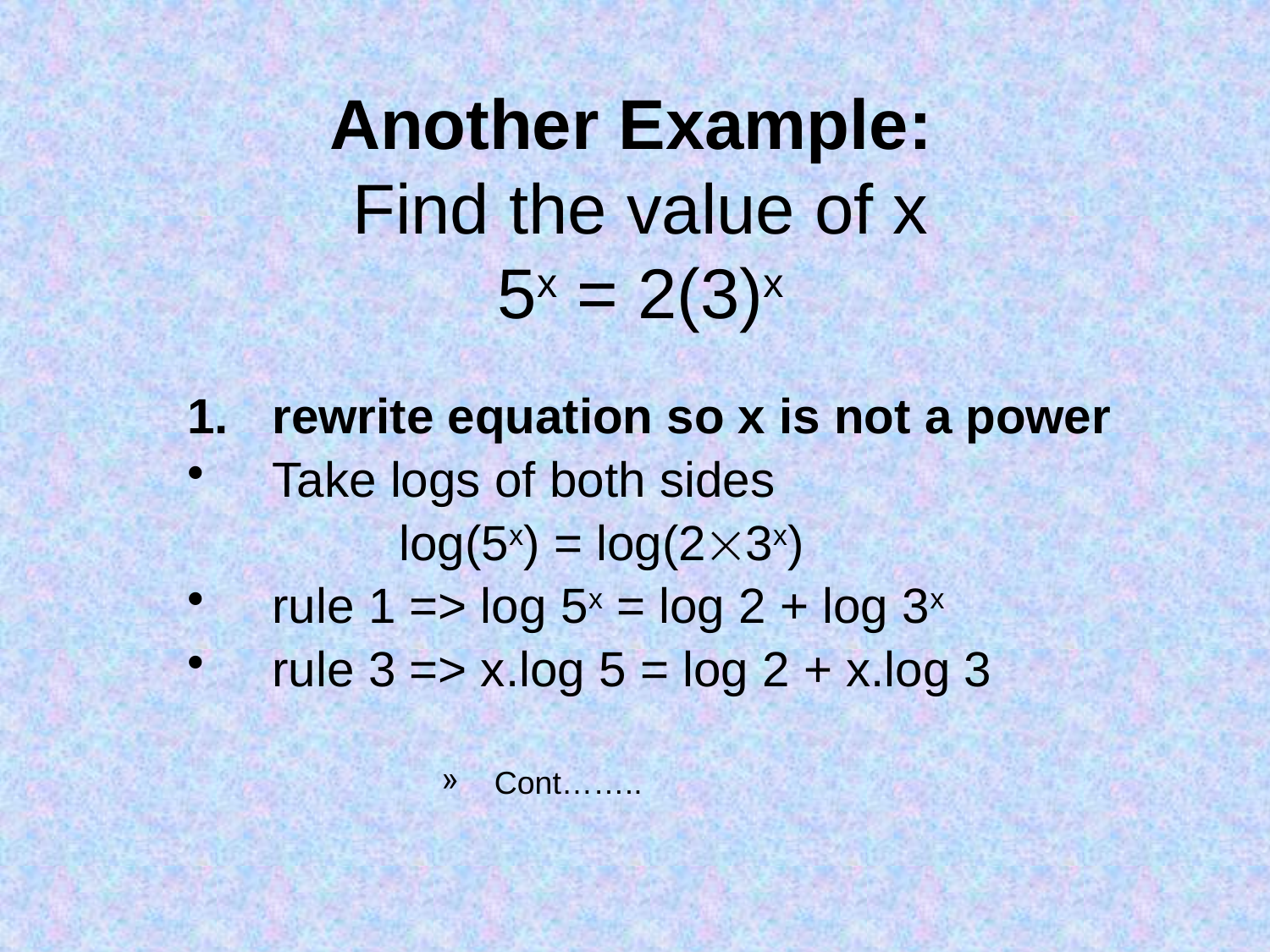

# Another Example: Find the value of x 5x = 2(3)x

rewrite equation so x is not a power
Take logs of both sides
		log(5x) = log(2×3x)
rule 1 => log 5x = log 2 + log 3x
rule 3 => x.log 5 = log 2 + x.log 3

Cont……..